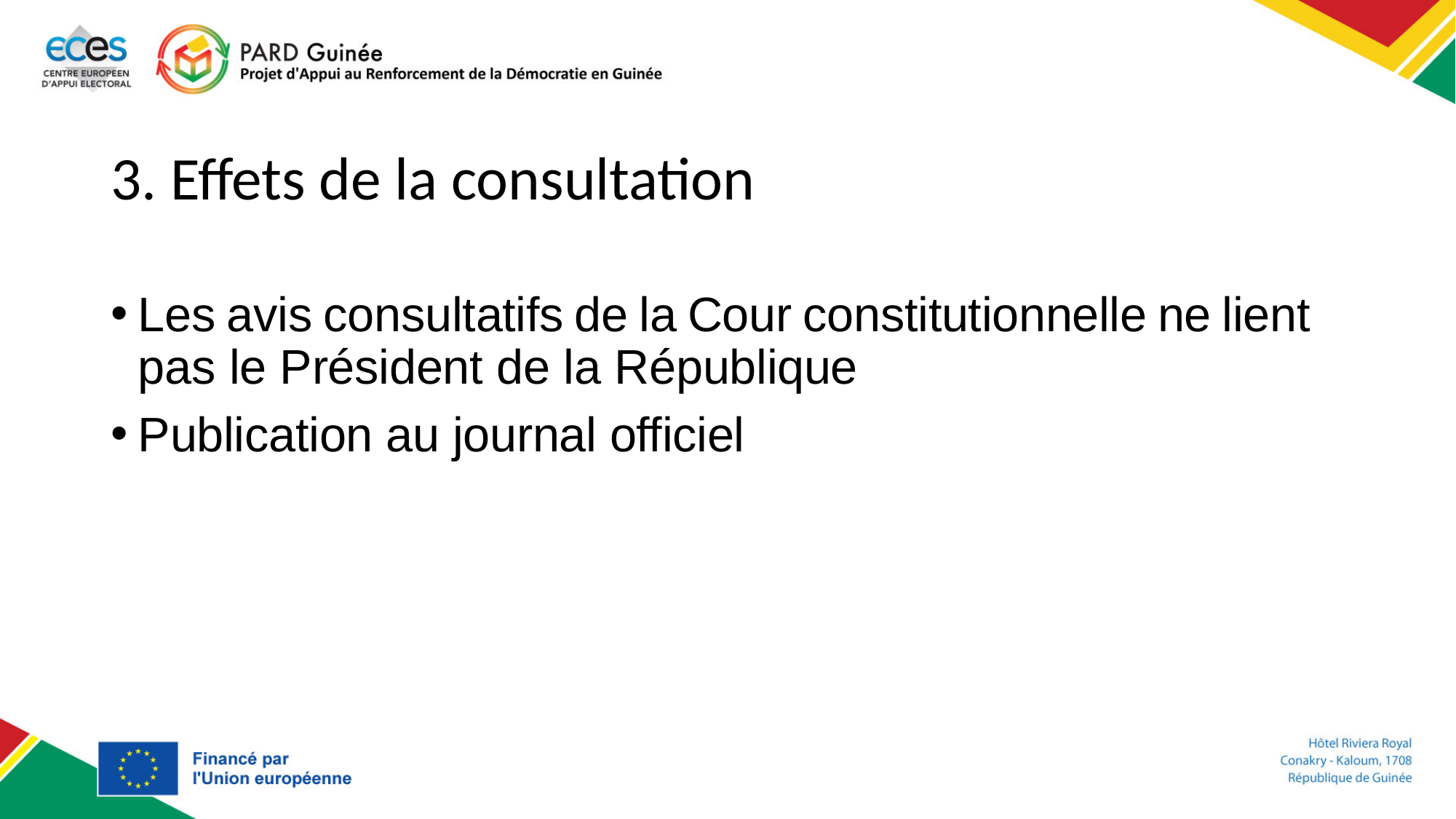

# 3. Effets de la consultation

Les avis consultatifs de la Cour constitutionnelle ne lient pas le Président de la République
Publication au journal officiel